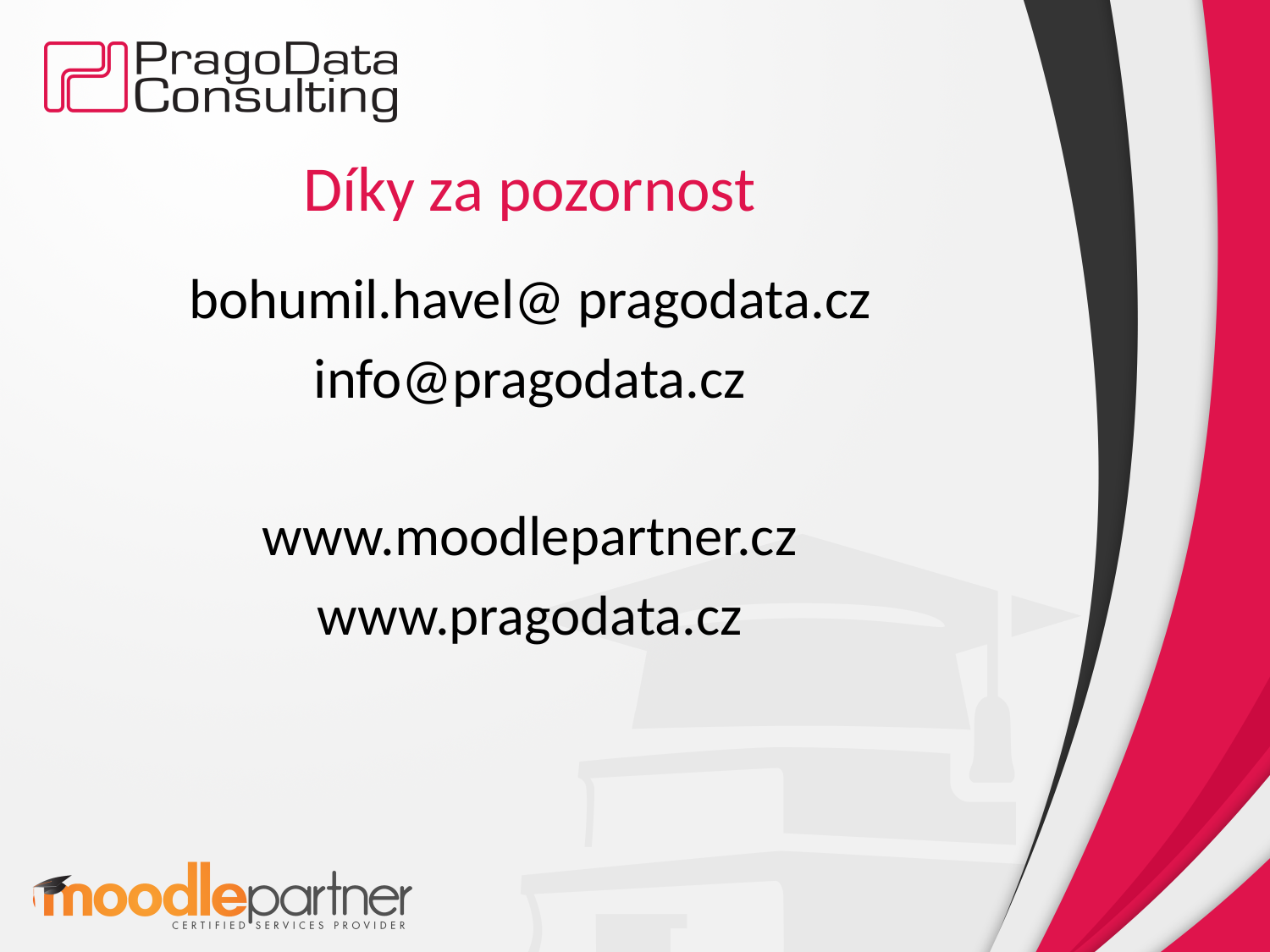

# Díky za pozornost
bohumil.havel@ pragodata.cz
info@pragodata.cz

www.moodlepartner.cz
www.pragodata.cz